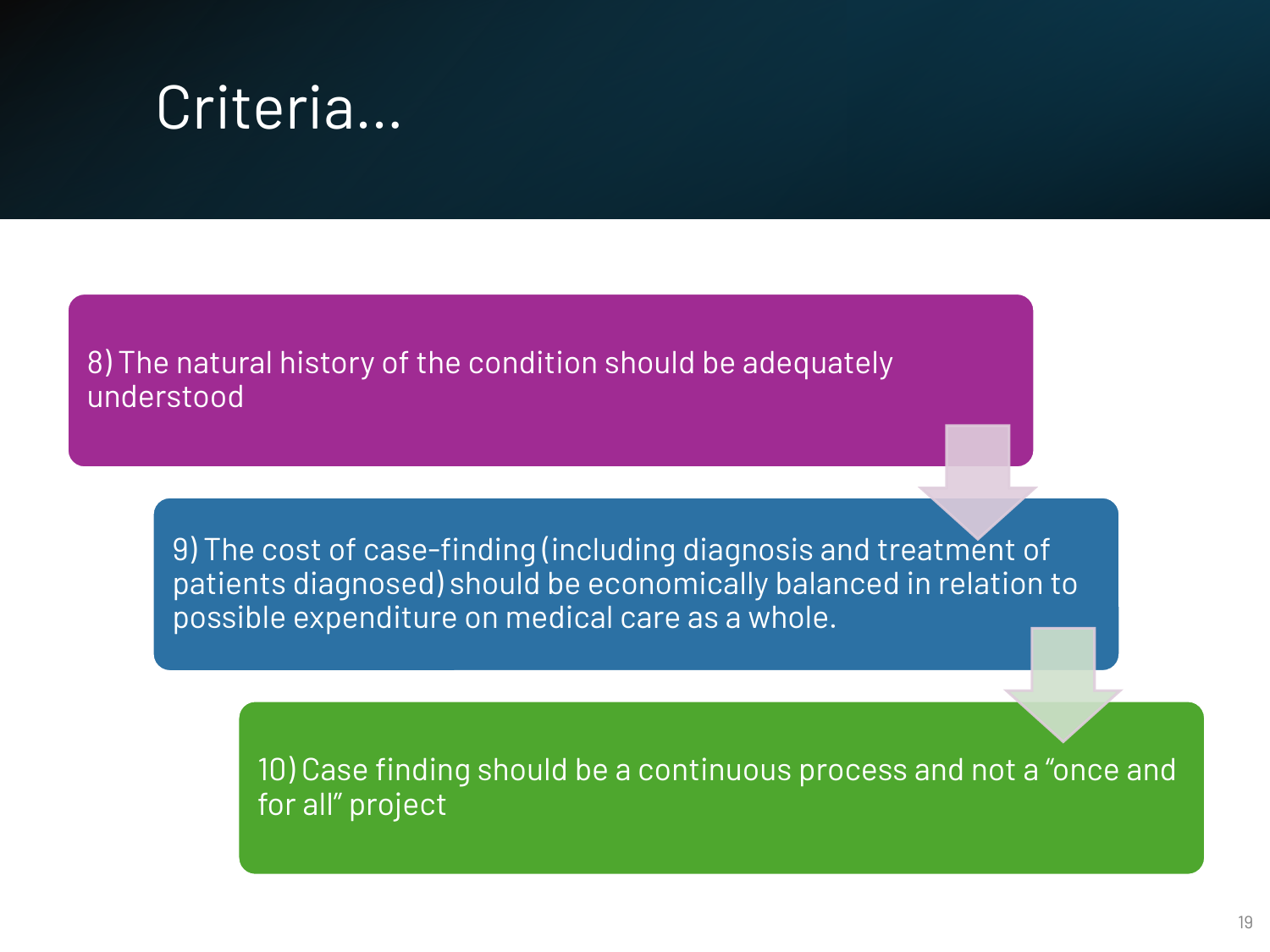

# Criteria…
8) The natural history of the condition should be adequately understood
9) The cost of case-finding (including diagnosis and treatment of patients diagnosed) should be economically balanced in relation to possible expenditure on medical care as a whole.
10) Case finding should be a continuous process and not a “once and for all” project

19